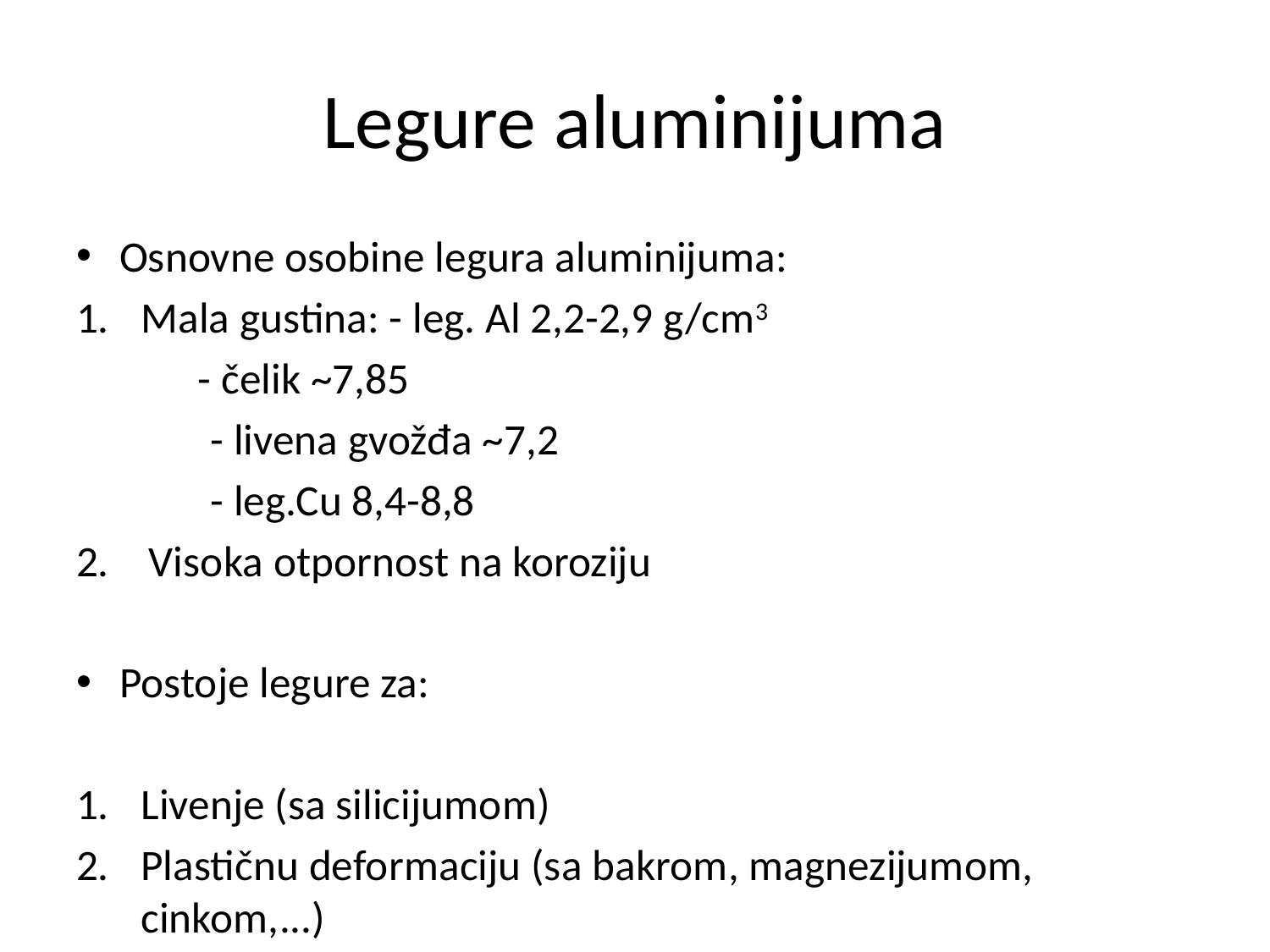

# Legure aluminijuma
Osnovne osobine legura aluminijuma:
Mala gustina: - leg. Al 2,2-2,9 g/cm3
			          - čelik ~7,85
			       - livena gvožđa ~7,2
			       - leg.Cu 8,4-8,8
2.    Visoka otpornost na koroziju

Postoje legure za:

Livenje (sa silicijumom)
Plastičnu deformaciju (sa bakrom, magnezijumom, cinkom,...)